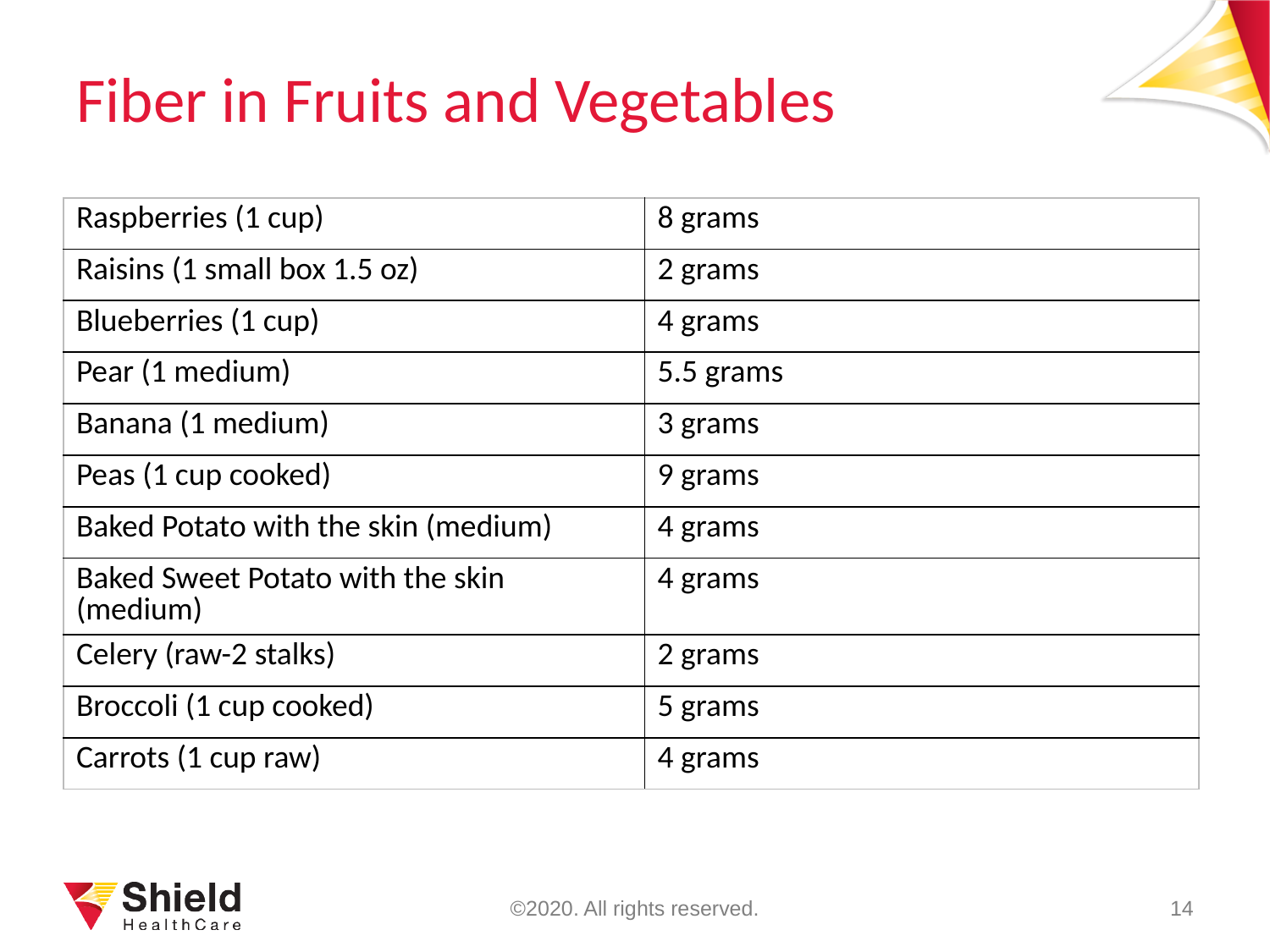

# Fiber in Fruits and Vegetables
| Raspberries (1 cup) | 8 grams |
| --- | --- |
| Raisins (1 small box 1.5 oz) | 2 grams |
| Blueberries (1 cup) | 4 grams |
| Pear (1 medium) | 5.5 grams |
| Banana (1 medium) | 3 grams |
| Peas (1 cup cooked) | 9 grams |
| Baked Potato with the skin (medium) | 4 grams |
| Baked Sweet Potato with the skin (medium) | 4 grams |
| Celery (raw-2 stalks) | 2 grams |
| Broccoli (1 cup cooked) | 5 grams |
| Carrots (1 cup raw) | 4 grams |
©2020. All rights reserved.
14